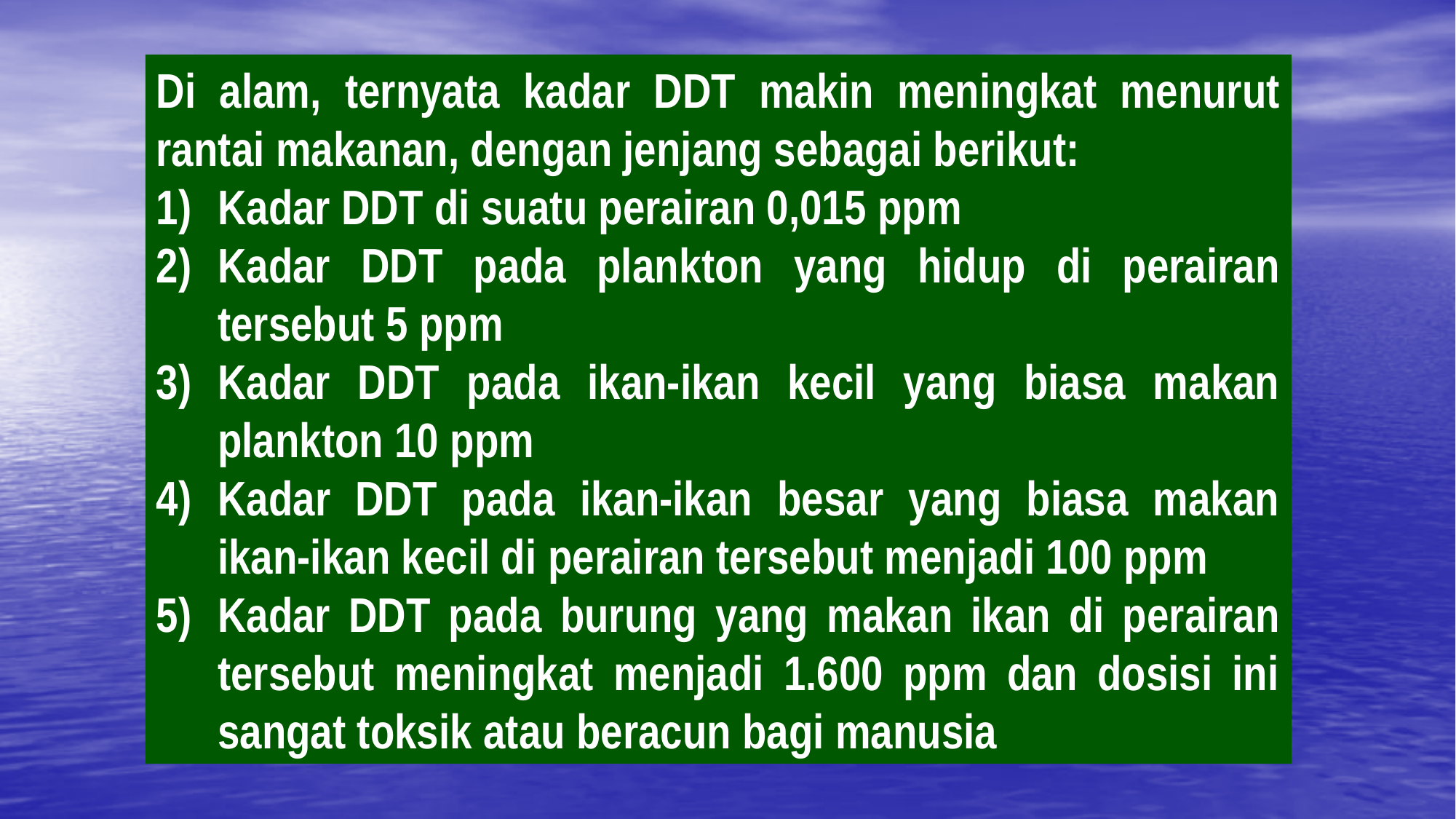

Di alam, ternyata kadar DDT makin meningkat menurut rantai makanan, dengan jenjang sebagai berikut:
Kadar DDT di suatu perairan 0,015 ppm
Kadar DDT pada plankton yang hidup di perairan tersebut 5 ppm
Kadar DDT pada ikan-ikan kecil yang biasa makan plankton 10 ppm
Kadar DDT pada ikan-ikan besar yang biasa makan ikan-ikan kecil di perairan tersebut menjadi 100 ppm
Kadar DDT pada burung yang makan ikan di perairan tersebut meningkat menjadi 1.600 ppm dan dosisi ini sangat toksik atau beracun bagi manusia